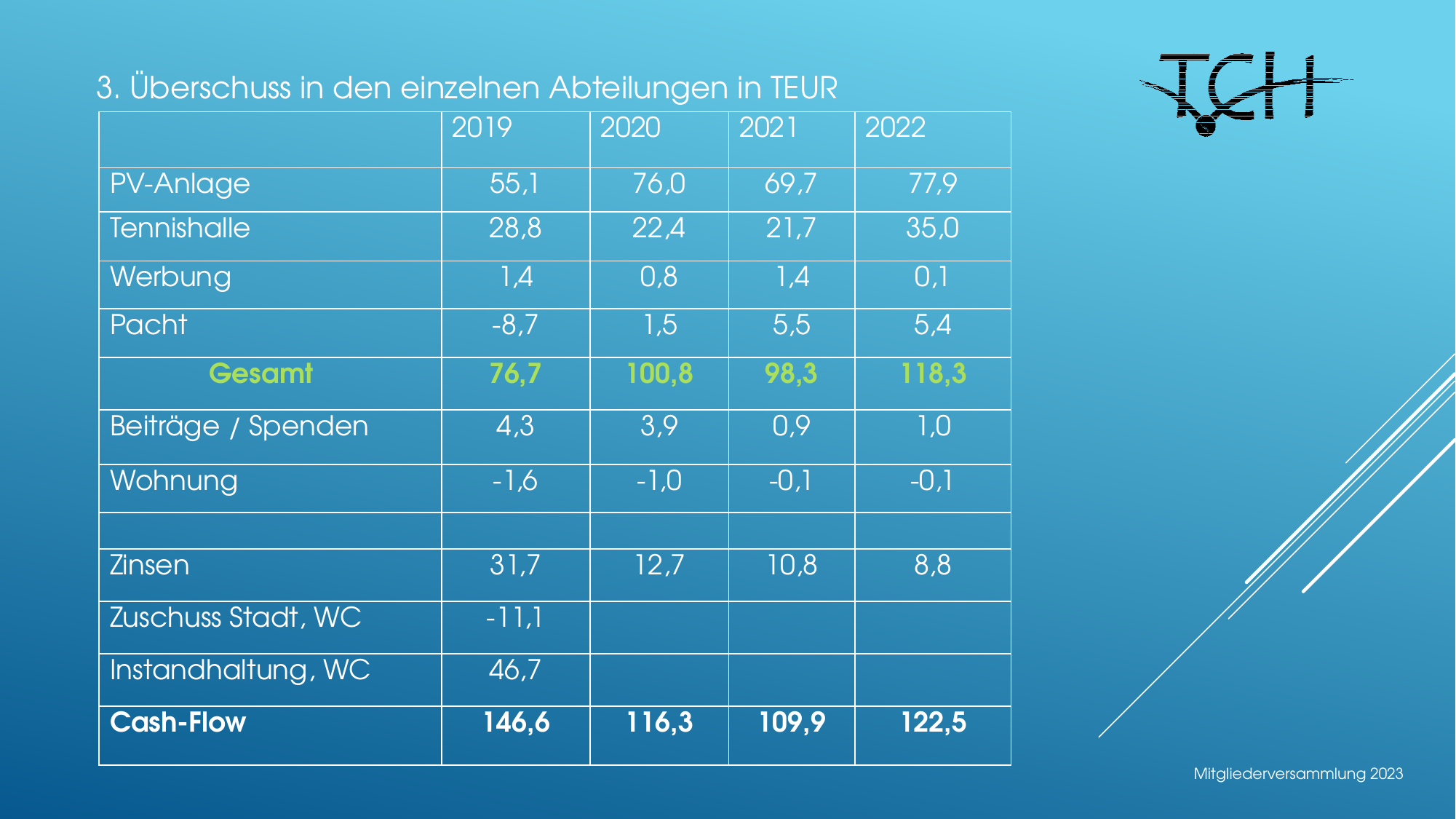

3. Überschuss in den einzelnen Abteilungen in TEUR
|  | 2019 | 2020 | 2021 | 2022 |
| --- | --- | --- | --- | --- |
| PV-Anlage | 55,1 | 76,0 | 69,7 | 77,9 |
| Tennishalle | 28,8 | 22,4 | 21,7 | 35,0 |
| Werbung | 1,4 | 0,8 | 1,4 | 0,1 |
| Pacht | -8,7 | 1,5 | 5,5 | 5,4 |
| Gesamt | 76,7 | 100,8 | 98,3 | 118,3 |
| Beiträge / Spenden | 4,3 | 3,9 | 0,9 | 1,0 |
| Wohnung | -1,6 | -1,0 | -0,1 | -0,1 |
|  |  |  |  |  |
| Zinsen | 31,7 | 12,7 | 10,8 | 8,8 |
| Zuschuss Stadt, WC | -11,1 |  |  |  |
| Instandhaltung, WC | 46,7 |  |  |  |
| Cash-Flow | 146,6 | 116,3 | 109,9 | 122,5 |
Mitgliederversammlung 2023